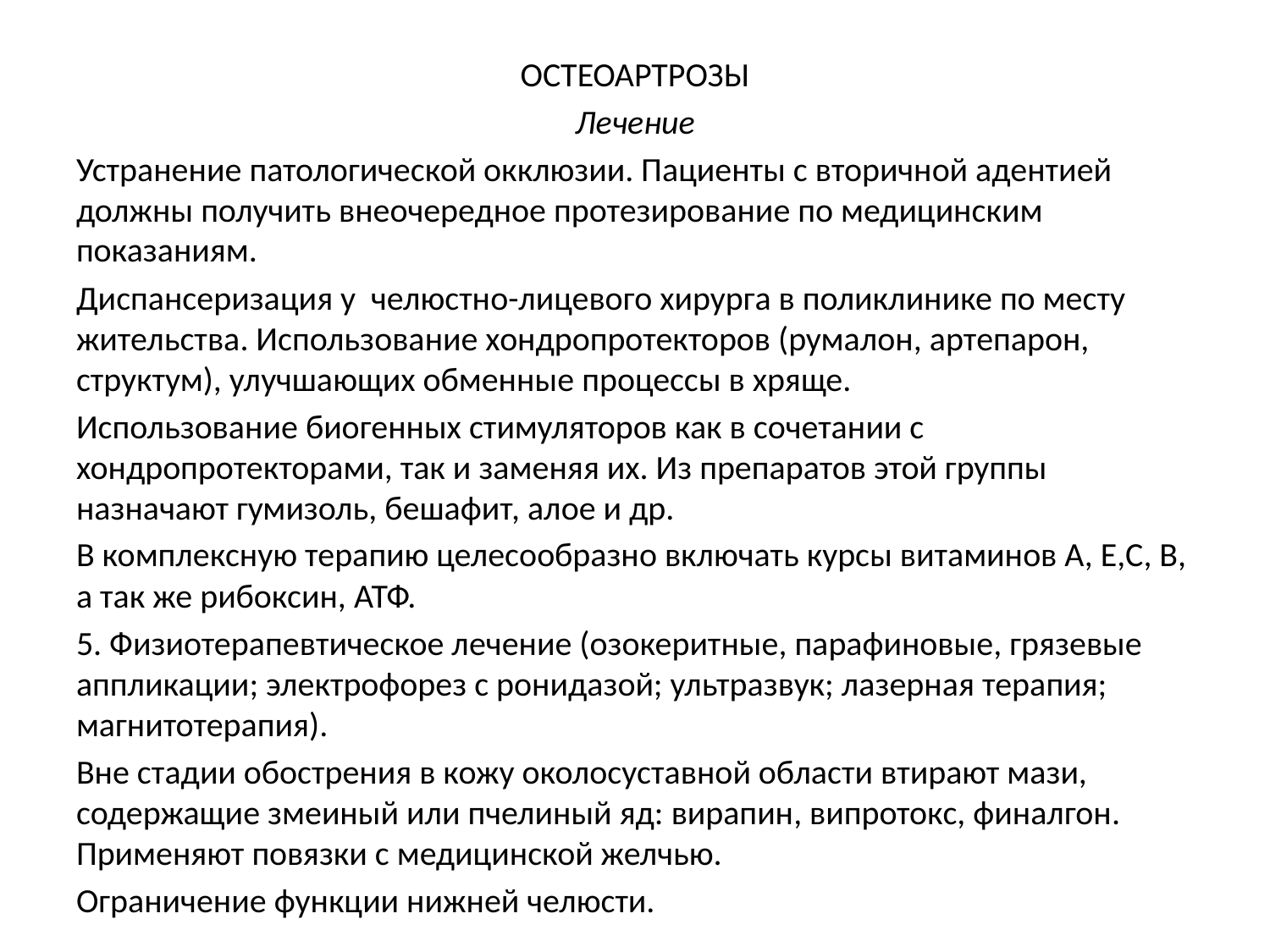

ОСТЕОАРТРОЗЫ
Лечение
Устранение патологической окклюзии. Пациенты с вторичной адентией должны получить внеочередное протезирование по медицинским показаниям.
Диспансеризация у  челюстно-лицевого хирурга в поликлинике по месту жительства. Использование хондропротекторов (румалон, артепарон, структум), улучшающих обменные процессы в хряще.
Использование биогенных стимуляторов как в сочетании с хондропротекторами, так и заменяя их. Из препаратов этой группы назначают гумизоль, бешафит, алое и др.
В комплексную терапию целесообразно включать курсы витаминов А, Е,С, В, а так же рибоксин, АТФ.
5. Физиотерапевтическое лечение (озокеритные, парафиновые, грязевые аппликации; электрофорез с ронидазой; ультразвук; лазерная терапия; магнитотерапия).
Вне стадии обострения в кожу околосуставной области втирают мази, содержащие змеиный или пчелиный яд: вирапин, випротокс, финалгон. Применяют повязки с медицинской желчью.
Ограничение функции нижней челюсти.